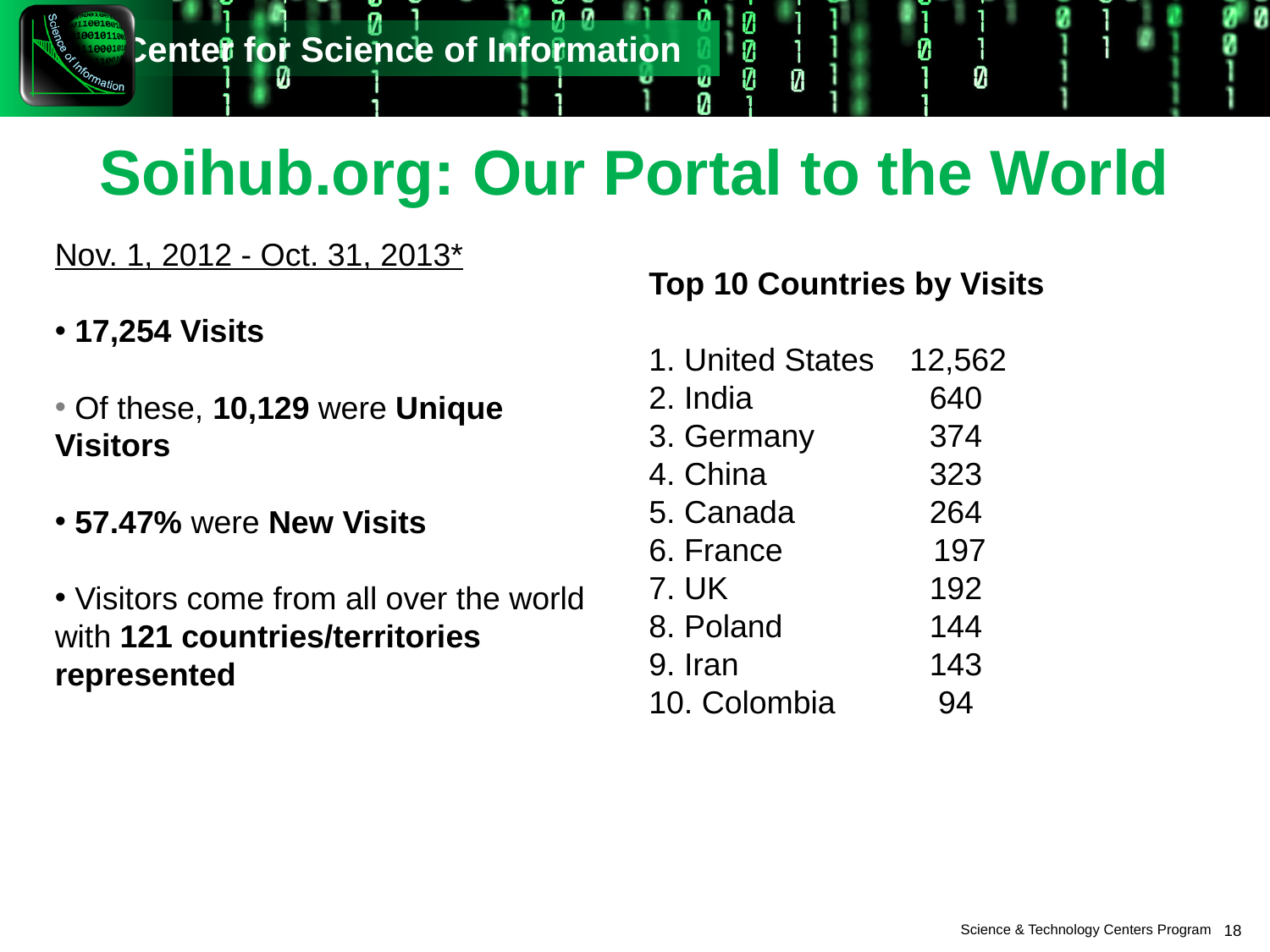

# Soihub.org: Our Portal to the World
Nov. 1, 2012 - Oct. 31, 2013*
 17,254 Visits

 Of these, 10,129 were Unique Visitors

 57.47% were New Visits

 Visitors come from all over the world with 121 countries/territories represented
Top 10 Countries by Visits

1. United States    12,562
2. India 		   640
3. Germany	   374
4. China		   323
5. Canada 	   264
6. France                 197
7. UK		   192
8. Poland 	   144
9. Iran		   143
10. Colombia	    94

18